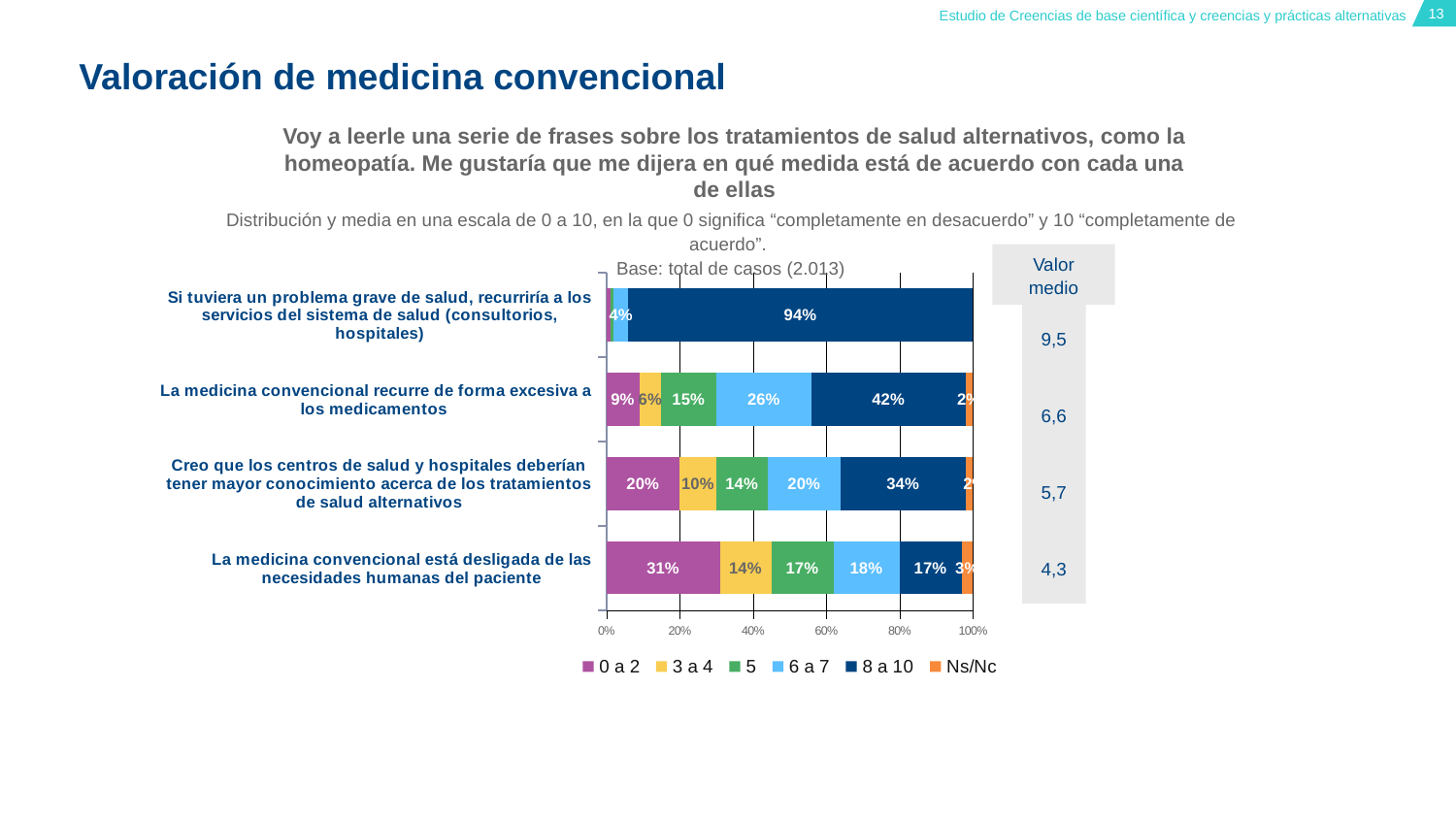

# Valoración de medicina convencional
Voy a leerle una serie de frases sobre los tratamientos de salud alternativos, como la homeopatía. Me gustaría que me dijera en qué medida está de acuerdo con cada una de ellas
Distribución y media en una escala de 0 a 10, en la que 0 significa “completamente en desacuerdo” y 10 “completamente de acuerdo”.
Base: total de casos (2.013)

Valor medio

### Chart

| Category | 0 a 2 | 3 a 4 | 5 | 6 a 7 | 8 a 10 | Ns/Nc |
|---|---|---|---|---|---|---|
| La medicina convencional está desligada de las necesidades humanas del paciente | 0.31 | 0.14 | 0.17 | 0.18 | 0.17 | 0.03 |
| Creo que los centros de salud y hospitales deberían tener mayor conocimiento acerca de los tratamientos de salud alternativos | 0.2 | 0.1 | 0.14 | 0.2 | 0.34 | 0.02 |
| La medicina convencional recurre de forma excesiva a los medicamentos  | 0.09 | 0.06 | 0.15 | 0.26 | 0.42 | 0.02 |
| Si tuviera un problema grave de salud, recurriría a los servicios del sistema de salud (consultorios, hospitales) | 0.01 | 0.0 | 0.01 | 0.04 | 0.94 | 0.0 |
9,5
6,6
5,7
4,3